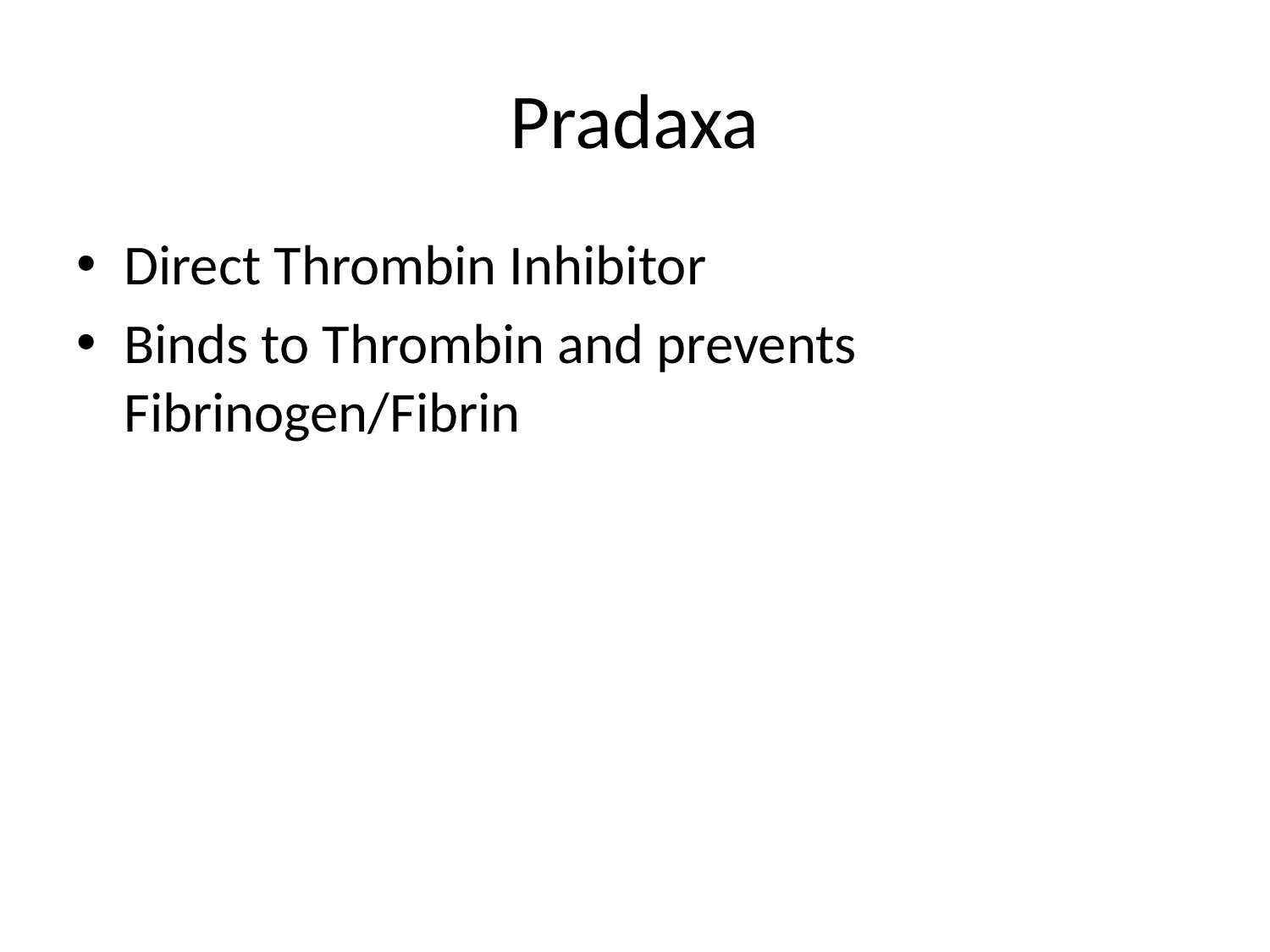

# Pradaxa
Direct Thrombin Inhibitor
Binds to Thrombin and prevents Fibrinogen/Fibrin